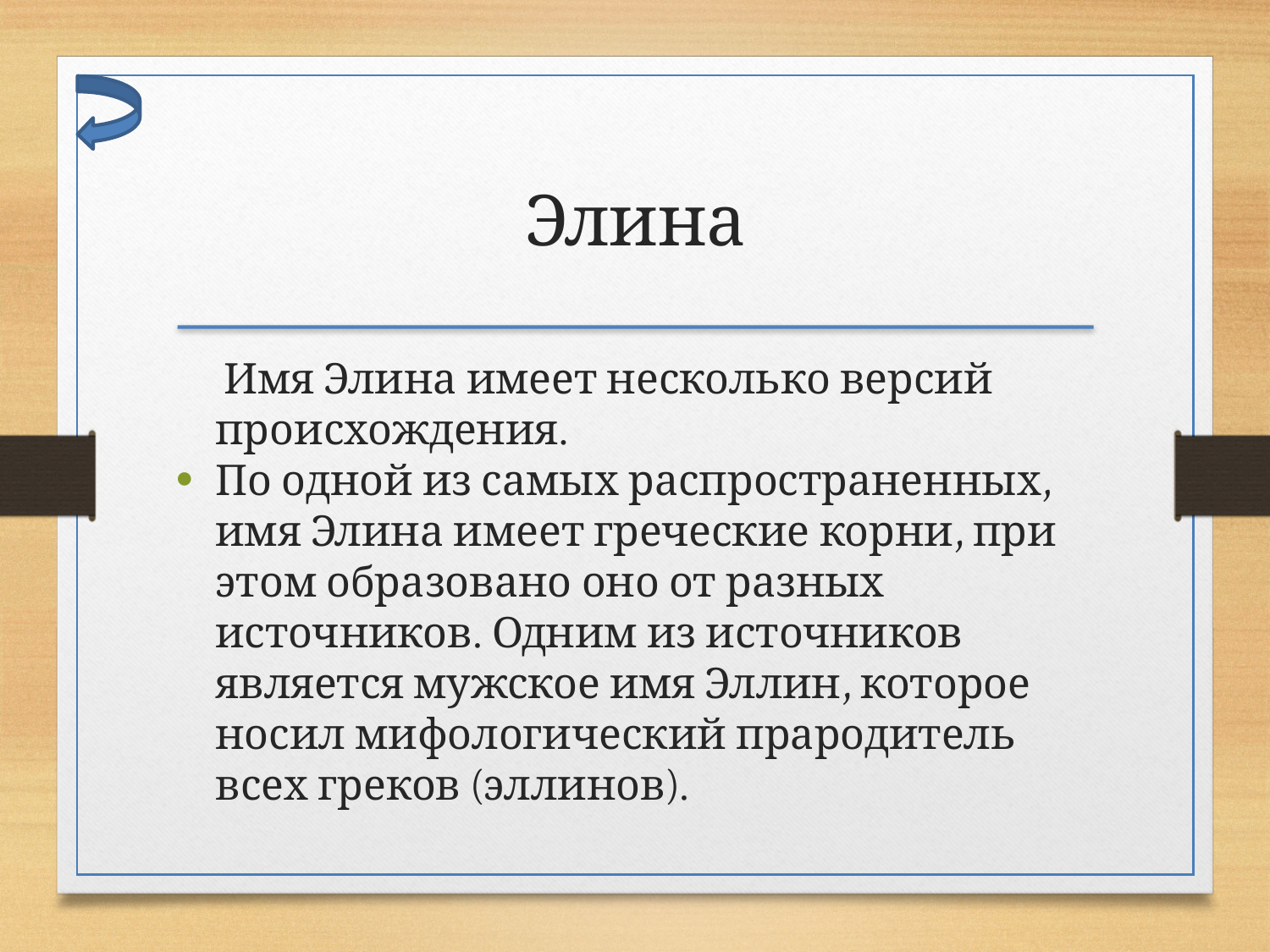

Элина
     Имя Элина имеет несколько версий происхождения.
По одной из самых распространенных, имя Элина имеет греческие корни, при этом образовано оно от разных источников. Одним из источников является мужское имя Эллин, которое носил мифологический прародитель всех греков (эллинов).